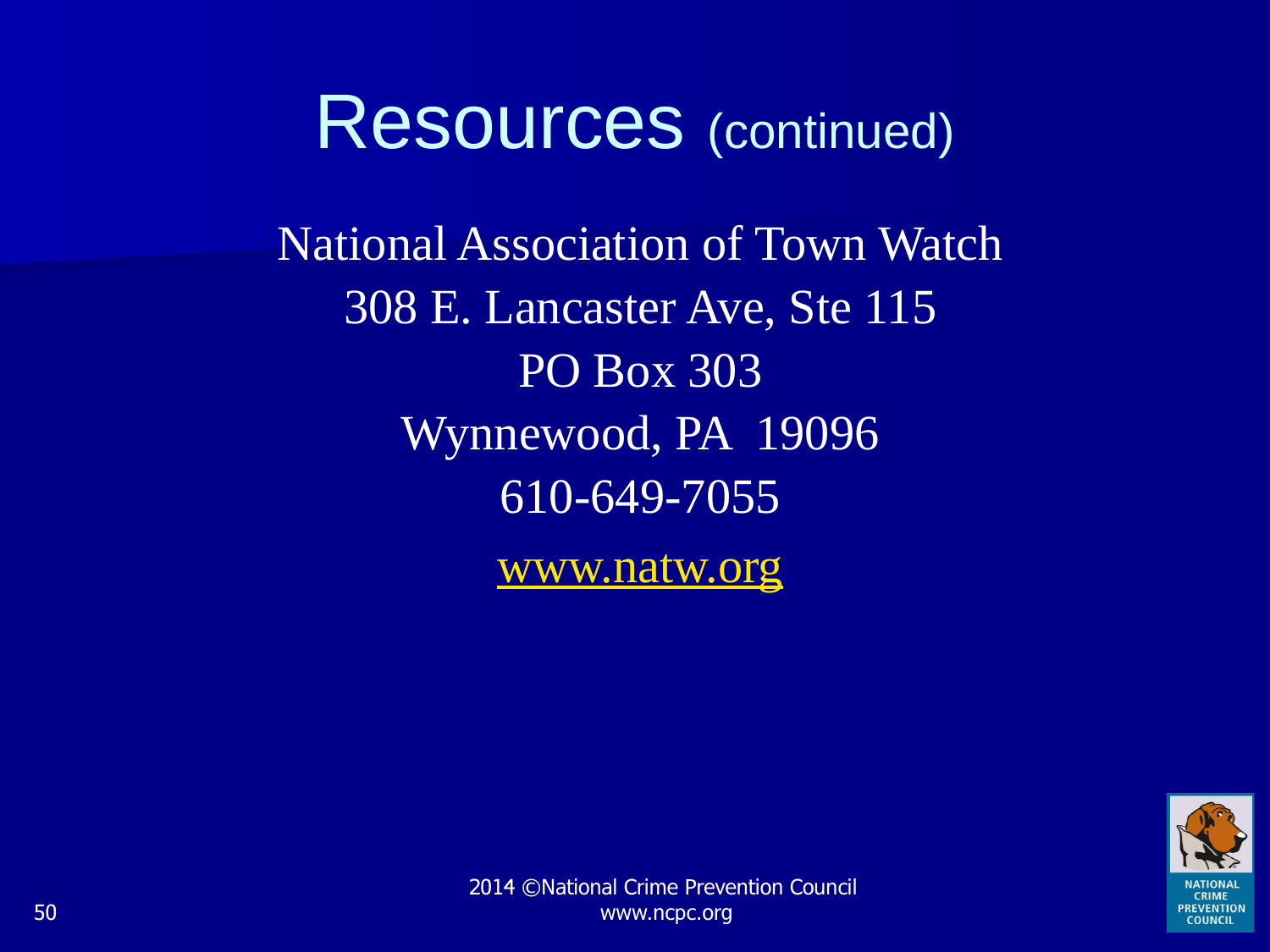

# Resources (continued)
National Association of Town Watch
308 E. Lancaster Ave, Ste 115
PO Box 303
Wynnewood, PA  19096
610-649-7055
www.natw.org

50
2014 ©National Crime Prevention Council  www.ncpc.org